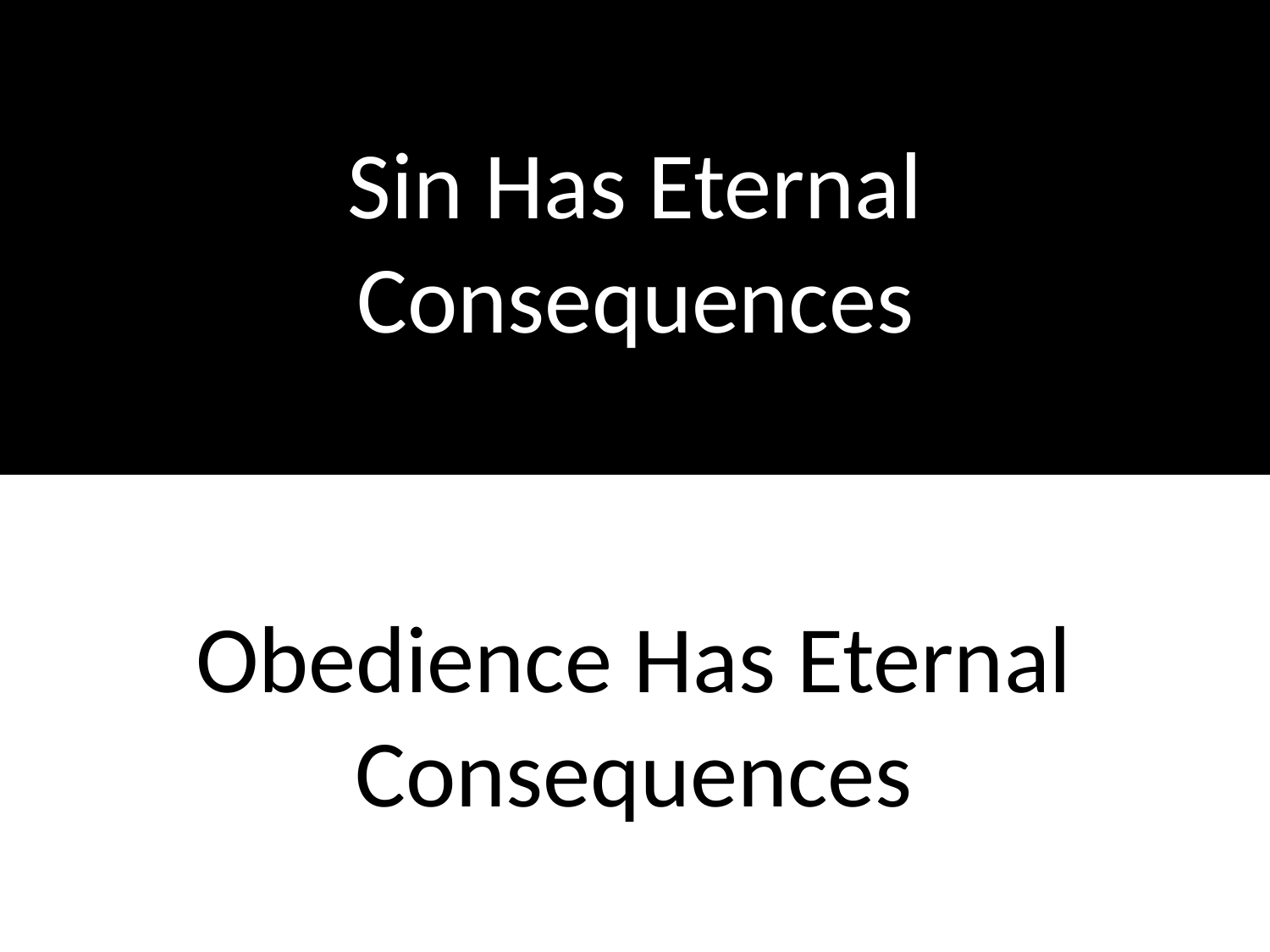

Sin Has Eternal Consequences

Obedience Has Eternal Consequences